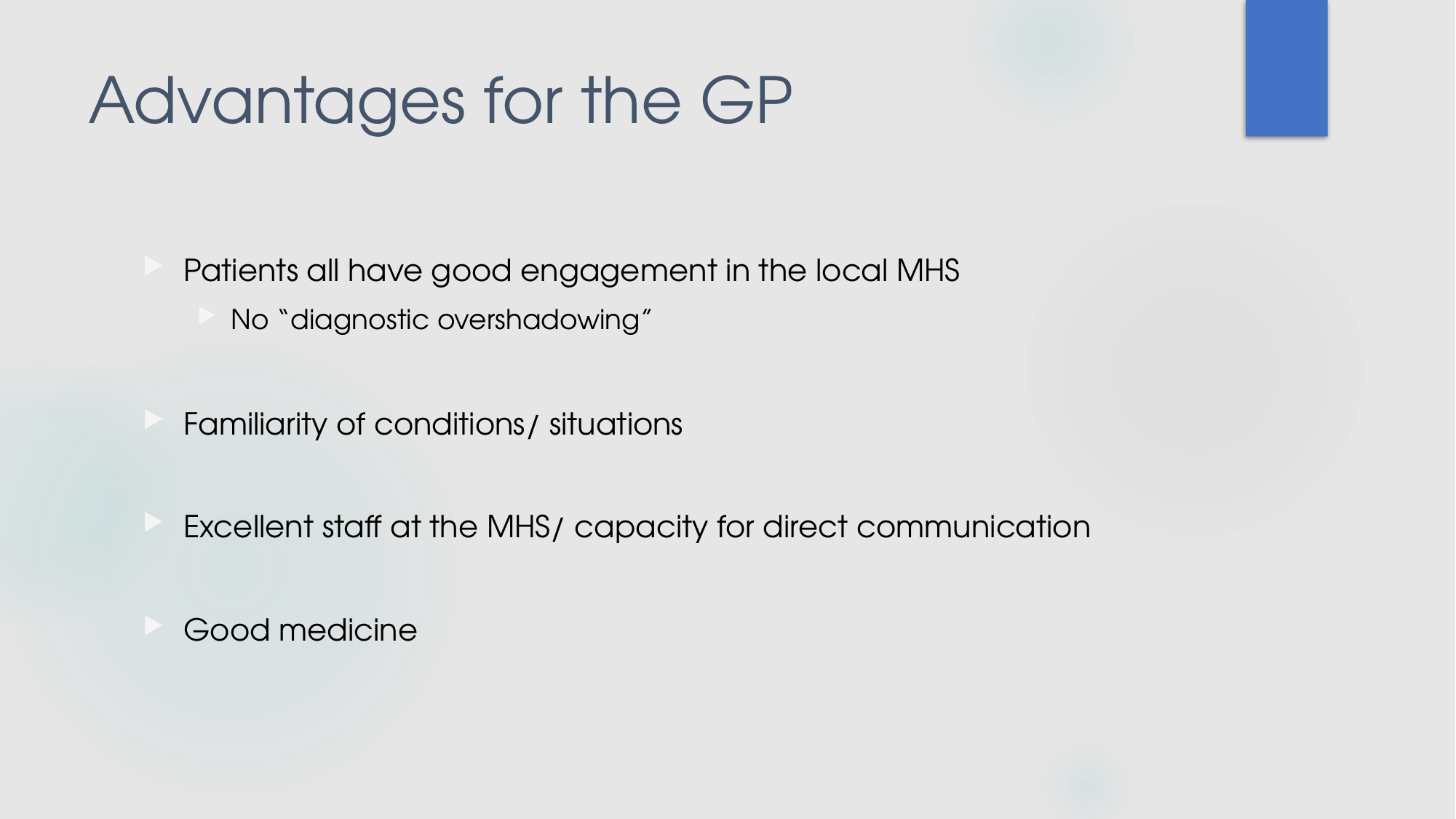

# Advantages for the GP
Patients all have good engagement in the local MHS
No “diagnostic overshadowing”

Familiarity of conditions/ situations

Excellent staff at the MHS/ capacity for direct communication

Good medicine